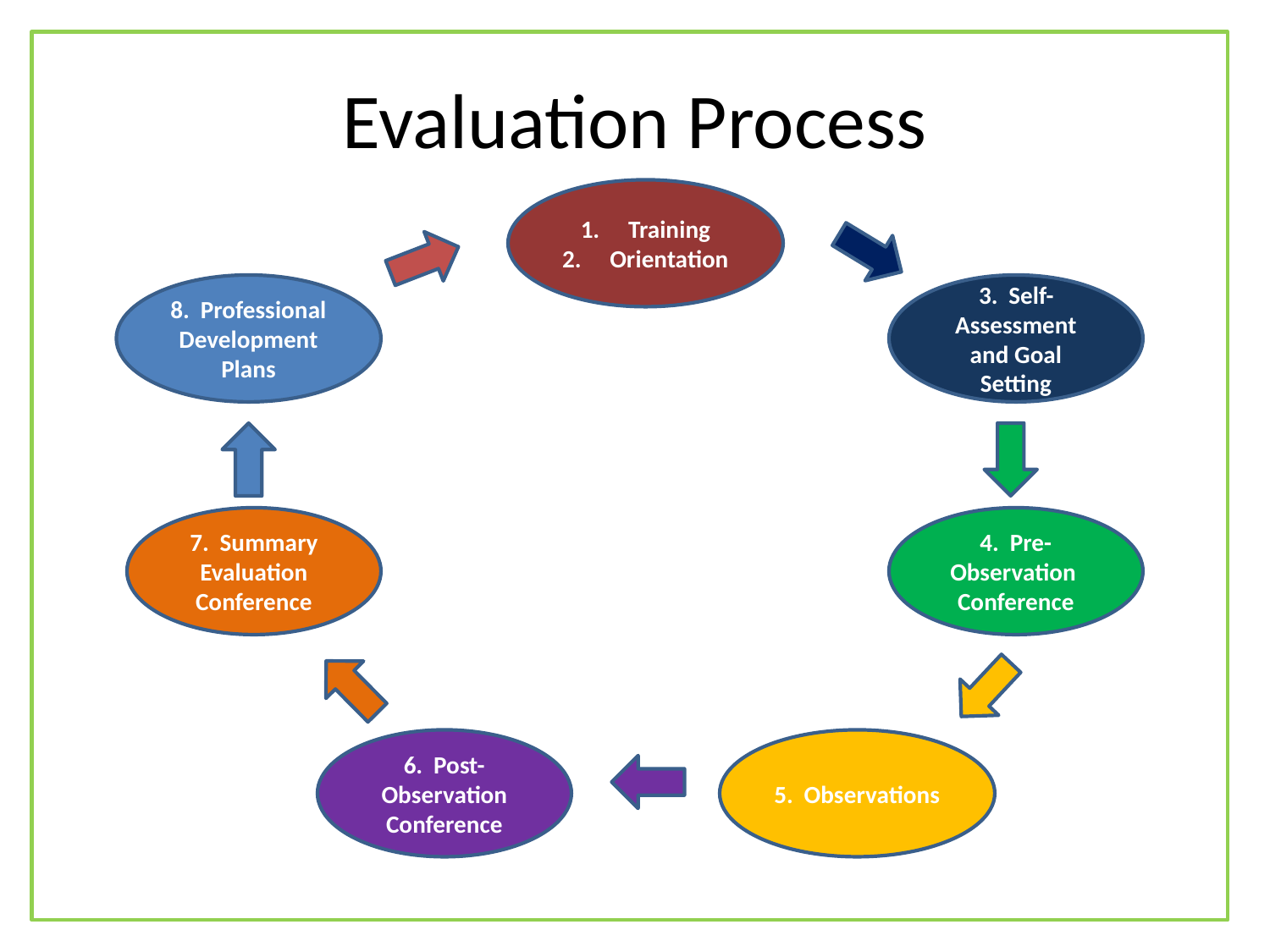

# Evaluation Process
Training
Orientation

8.  Professional Development Plans
3.  Self-Assessment and Goal Setting

7.  Summary Evaluation Conference
4.  Pre-Observation  Conference

6.  Post-Observation Conference
5.  Observations